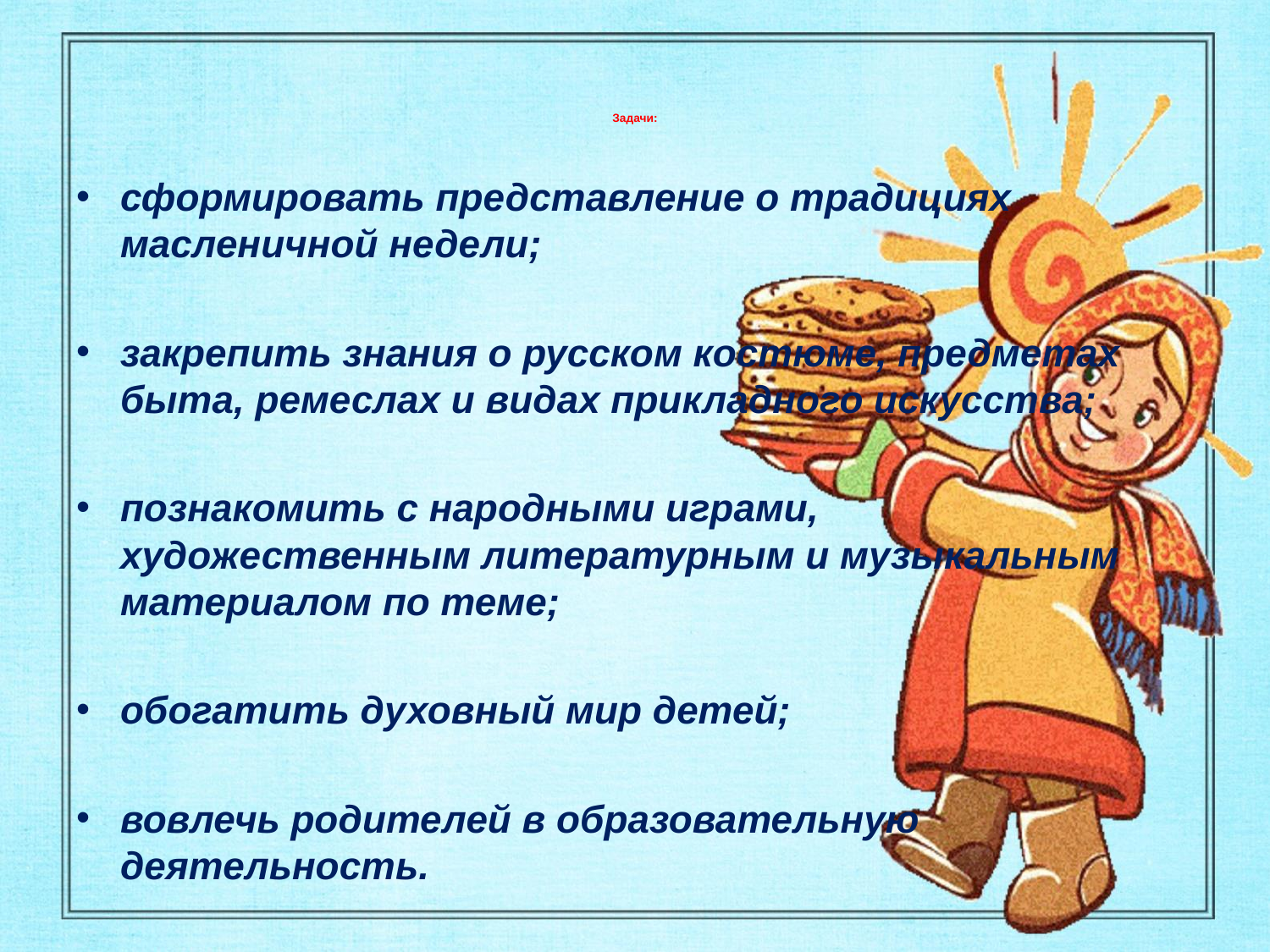

# Задачи:
сформировать представление о традициях масленичной недели;

закрепить знания о русском костюме, предметах быта, ремеслах и видах прикладного искусства;

познакомить с народными играми, художественным литературным и музыкальным материалом по теме;

обогатить духовный мир детей;

вовлечь родителей в образовательную деятельность.